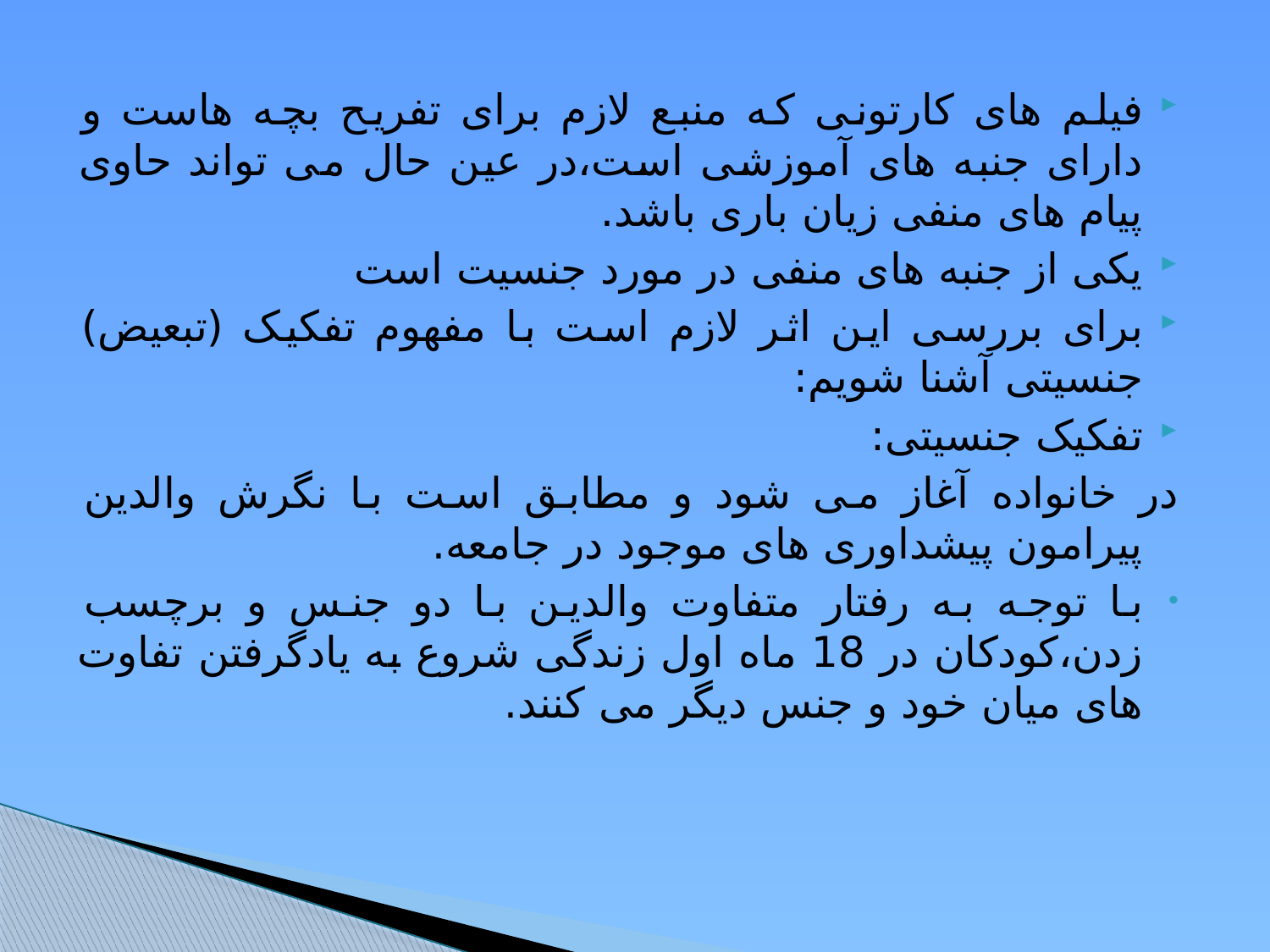

فیلم های کارتونی که منبع لازم برای تفریح بچه هاست و دارای جنبه های آموزشی است،در عین حال می تواند حاوی پیام های منفی زیان باری باشد.
یکی از جنبه های منفی در مورد جنسیت است
برای بررسی این اثر لازم است با مفهوم تفکیک (تبعیض) جنسیتی آشنا شویم:
تفکیک جنسیتی:
در خانواده آغاز می شود و مطابق است با نگرش والدین پیرامون پیشداوری های موجود در جامعه.
با توجه به رفتار متفاوت والدین با دو جنس و برچسب زدن،کودکان در 18 ماه اول زندگی شروع به یادگرفتن تفاوت های میان خود و جنس دیگر می کنند.